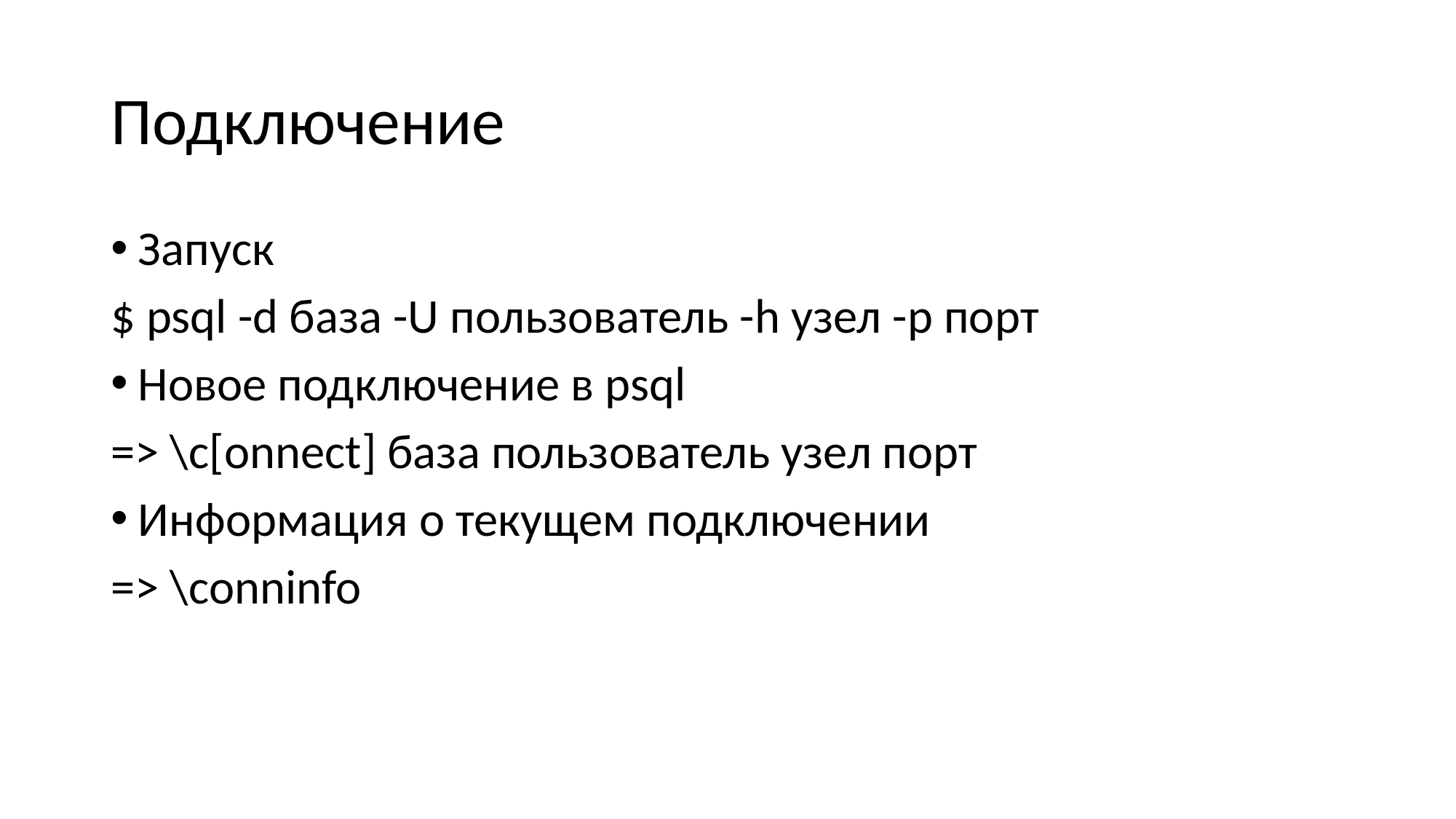

# Подключение
Запуск
$ psql -d база -U пользователь -h узел -p порт
Новое подключение в psql
=> \c[onnect] база пользователь узел порт
Информация о текущем подключении
=> \conninfo